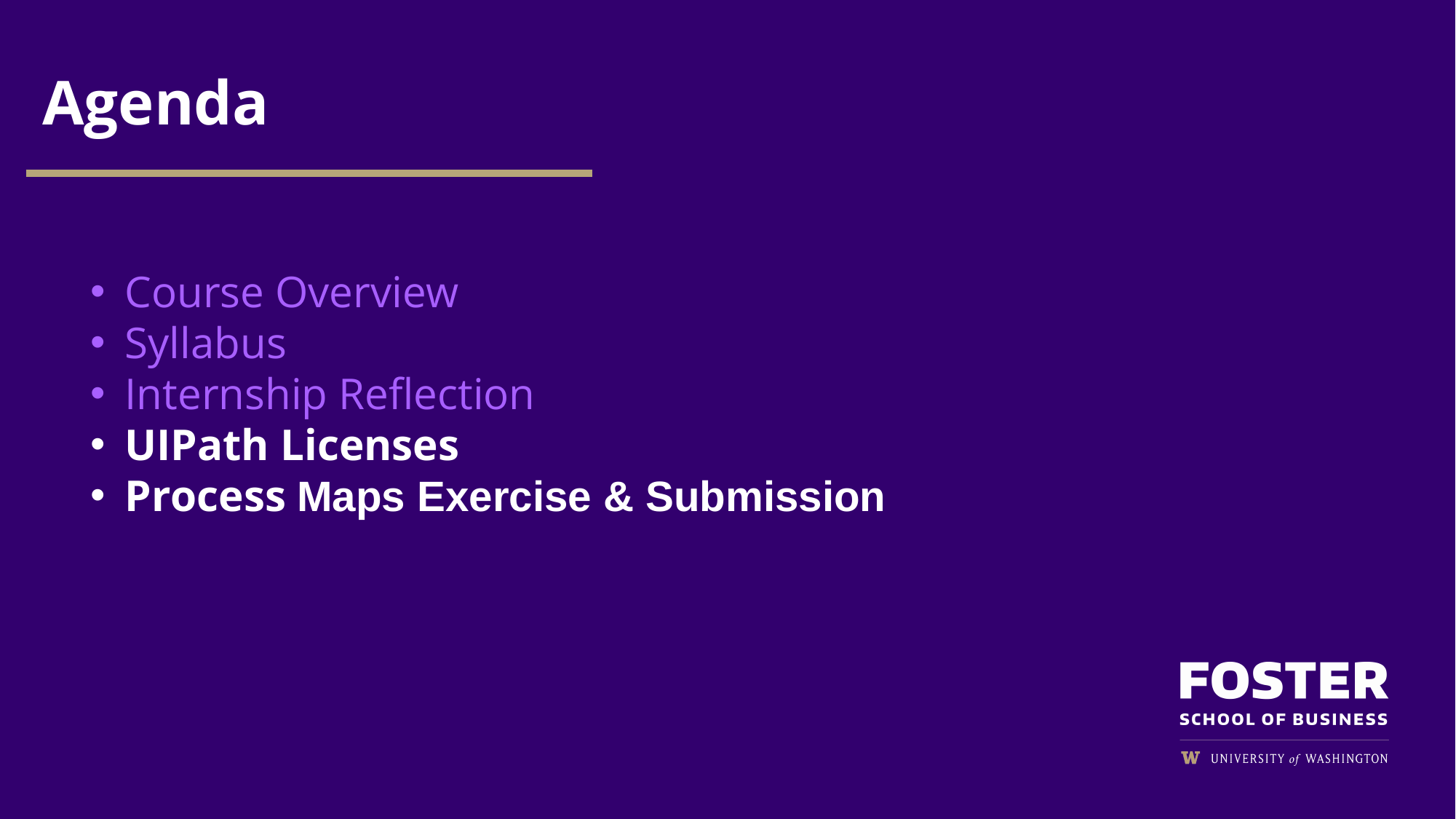

Agenda
Course Overview
Syllabus
Internship Reflection
UIPath Licenses
Process Maps Exercise & Submission